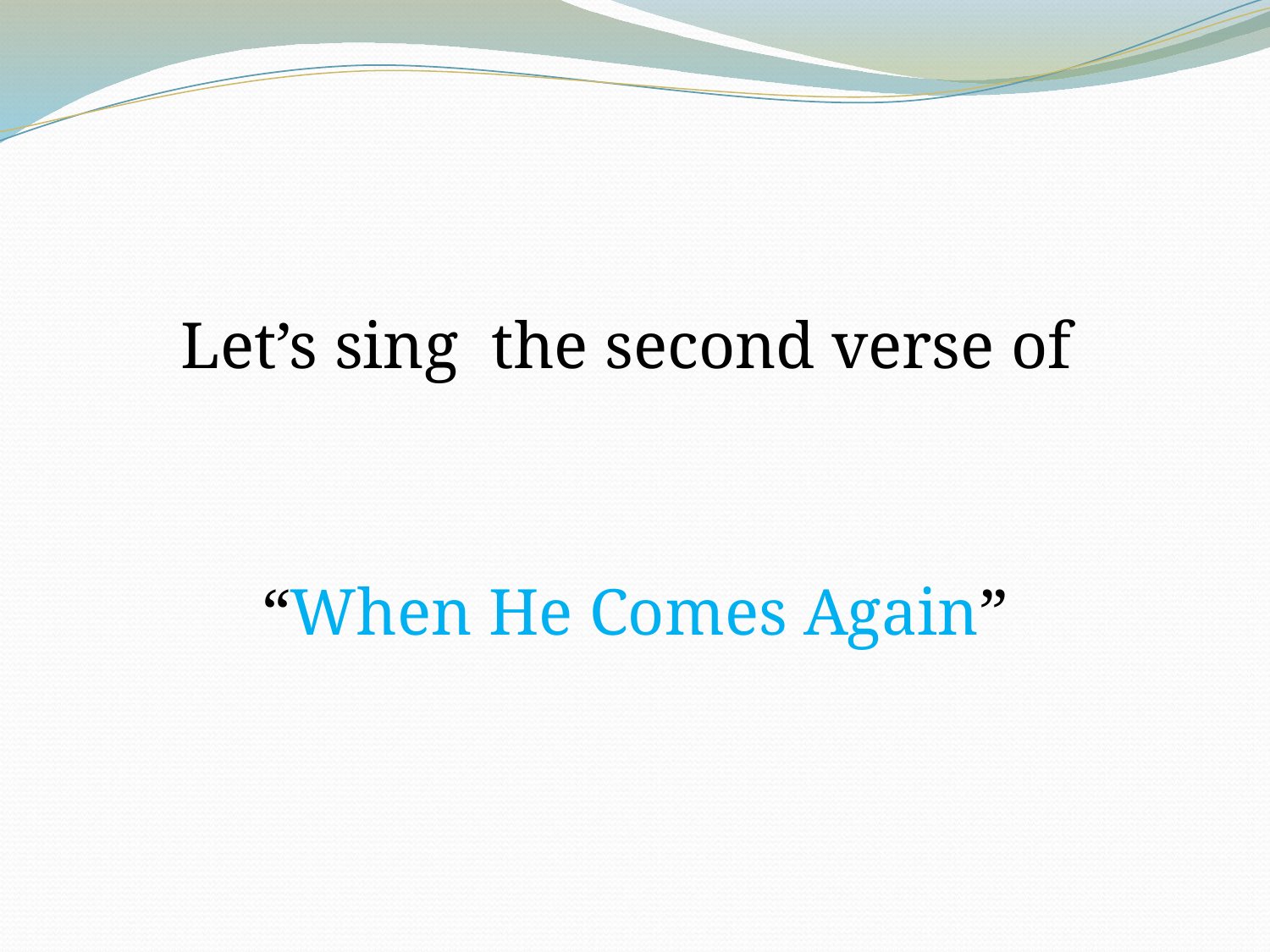

Let’s sing  the second verse of

“When He Comes Again”